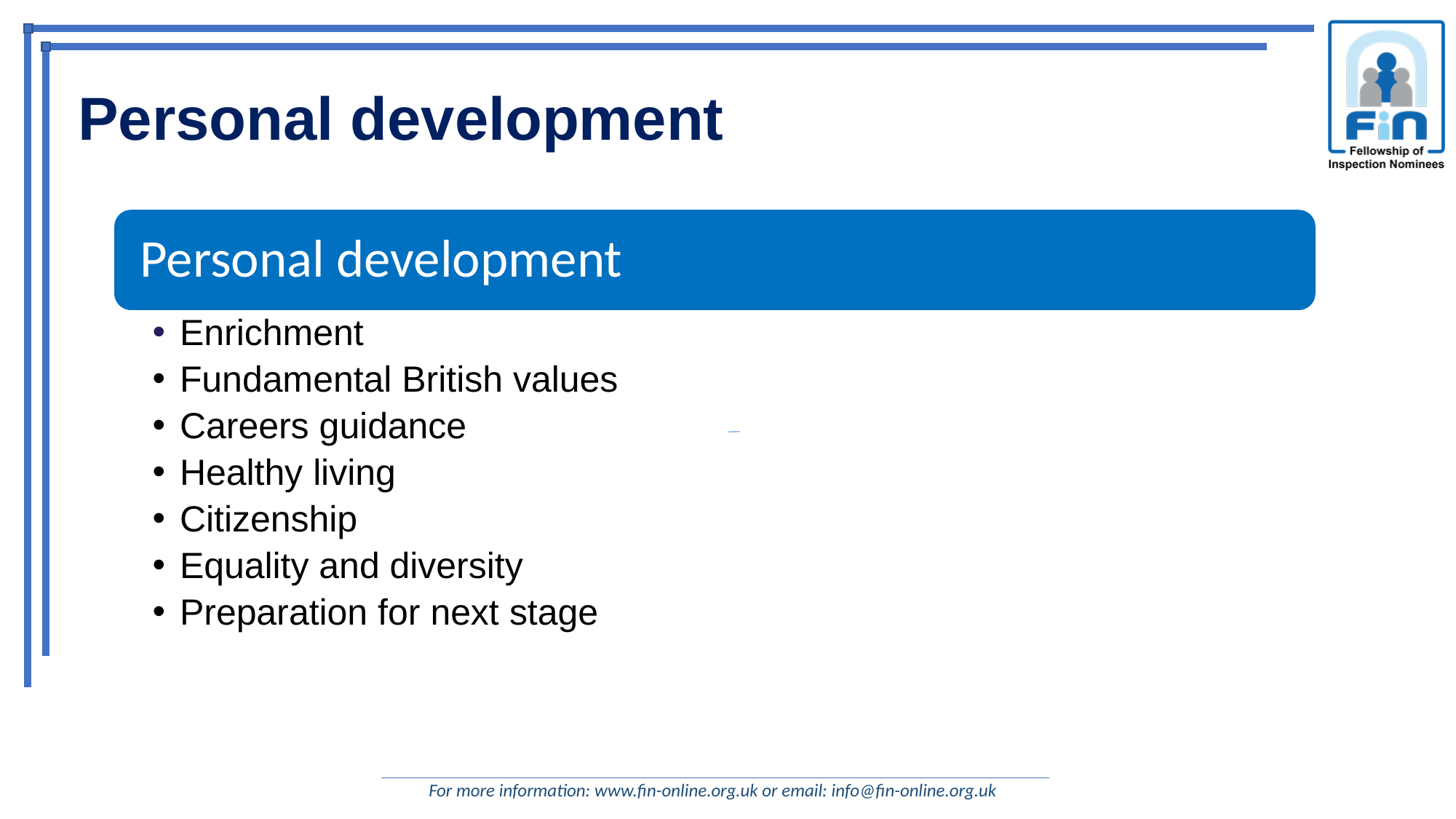

Personal development
Personal development
Enrichment
Fundamental British values
Careers guidance
Healthy living
Citizenship
Equality and diversity
Preparation for next stage